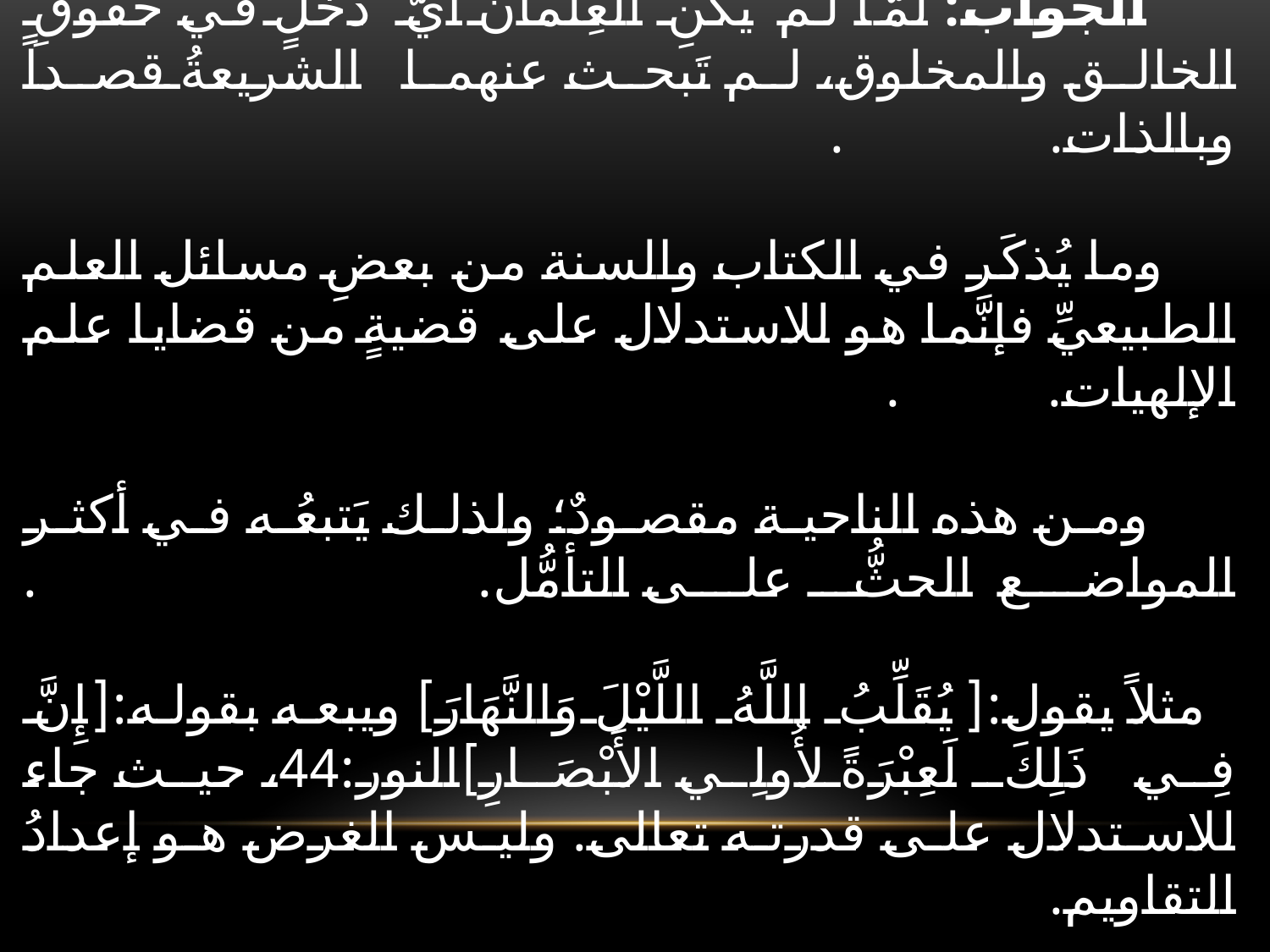

# هنا نتساءل: لماذا لم تَبحثِ الشريعةُ علمَ الرضياتِ وعلمَ الطبيعةِ بشكلٍ رئيس؟!                                          . الجواب: لَمَّا لم يكنِ العِلْمانُ أيَّ دخلٍ في حقوقِ الخالق والمخلوق، لم تَبحث عنهما الشريعةُ قصداً وبالذات.              . وما يُذكَر في الكتاب والسنة من بعضِ مسائل العلم الطبيعيِّ فإنَّما هو للاستدلال على قضيةٍ من قضايا علم الإلهيات.          . ومن هذه الناحية مقصودٌ؛ ولذلك يَتبعُه في أكثر المواضع الحثُّ على التأمُّل.                              . مثلاً يقول:[يُقَلِّبُ اللَّهُ اللَّيْلَ وَالنَّهَارَ] ويبعه بقوله:[إِنَّ فِي ذَلِكَ لَعِبْرَةً لأُولِي الأَبْصَارِ]النور:44، حيث جاء للاستدلال على قدرته تعالى. وليس الغرض هو إعدادُ التقاويم.